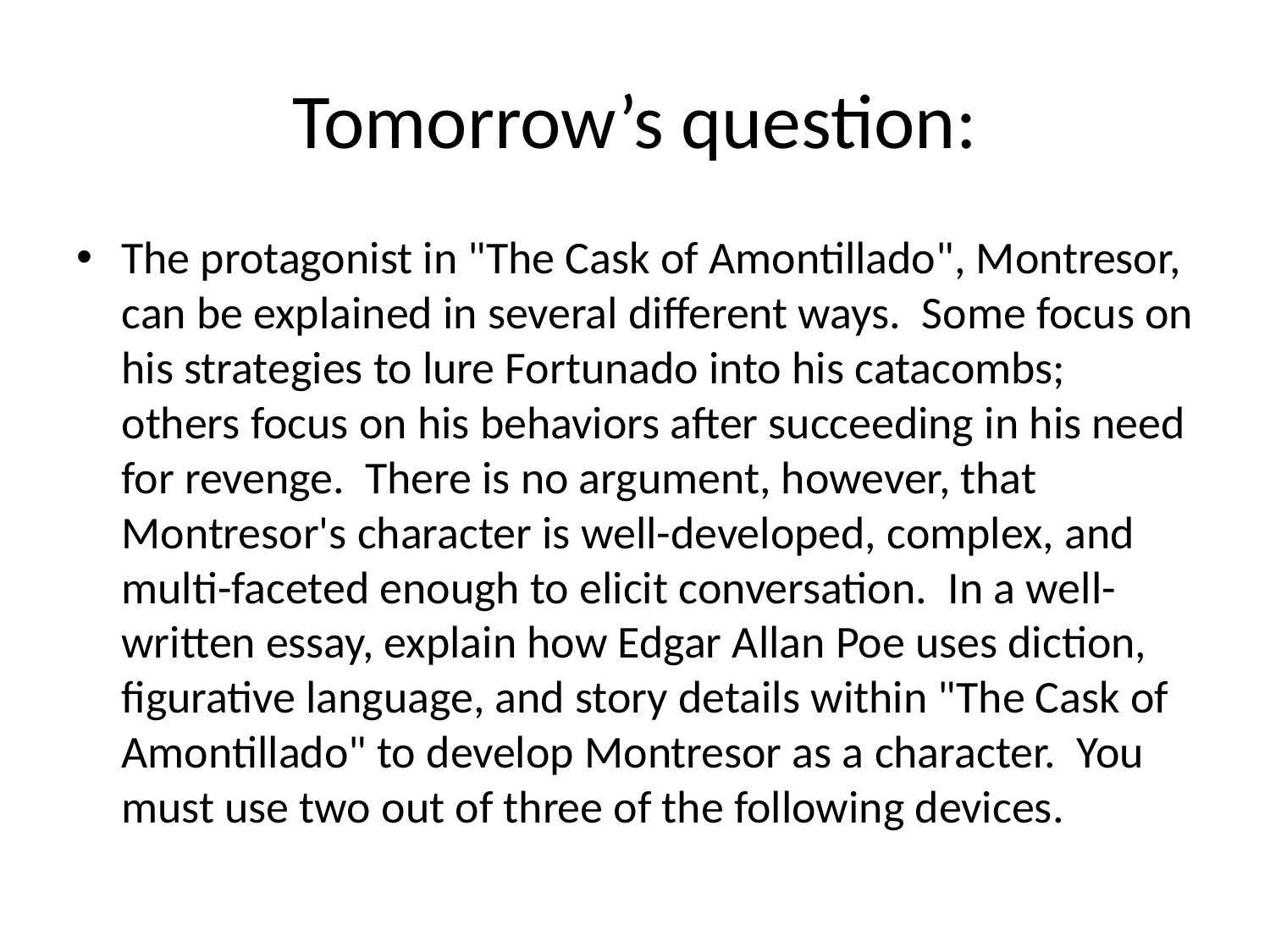

# Tomorrow’s question:
The protagonist in "The Cask of Amontillado", Montresor, can be explained in several different ways.  Some focus on his strategies to lure Fortunado into his catacombs; others focus on his behaviors after succeeding in his need for revenge.  There is no argument, however, that Montresor's character is well-developed, complex, and multi-faceted enough to elicit conversation.  In a well-written essay, explain how Edgar Allan Poe uses diction, figurative language, and story details within "The Cask of Amontillado" to develop Montresor as a character.  You must use two out of three of the following devices.